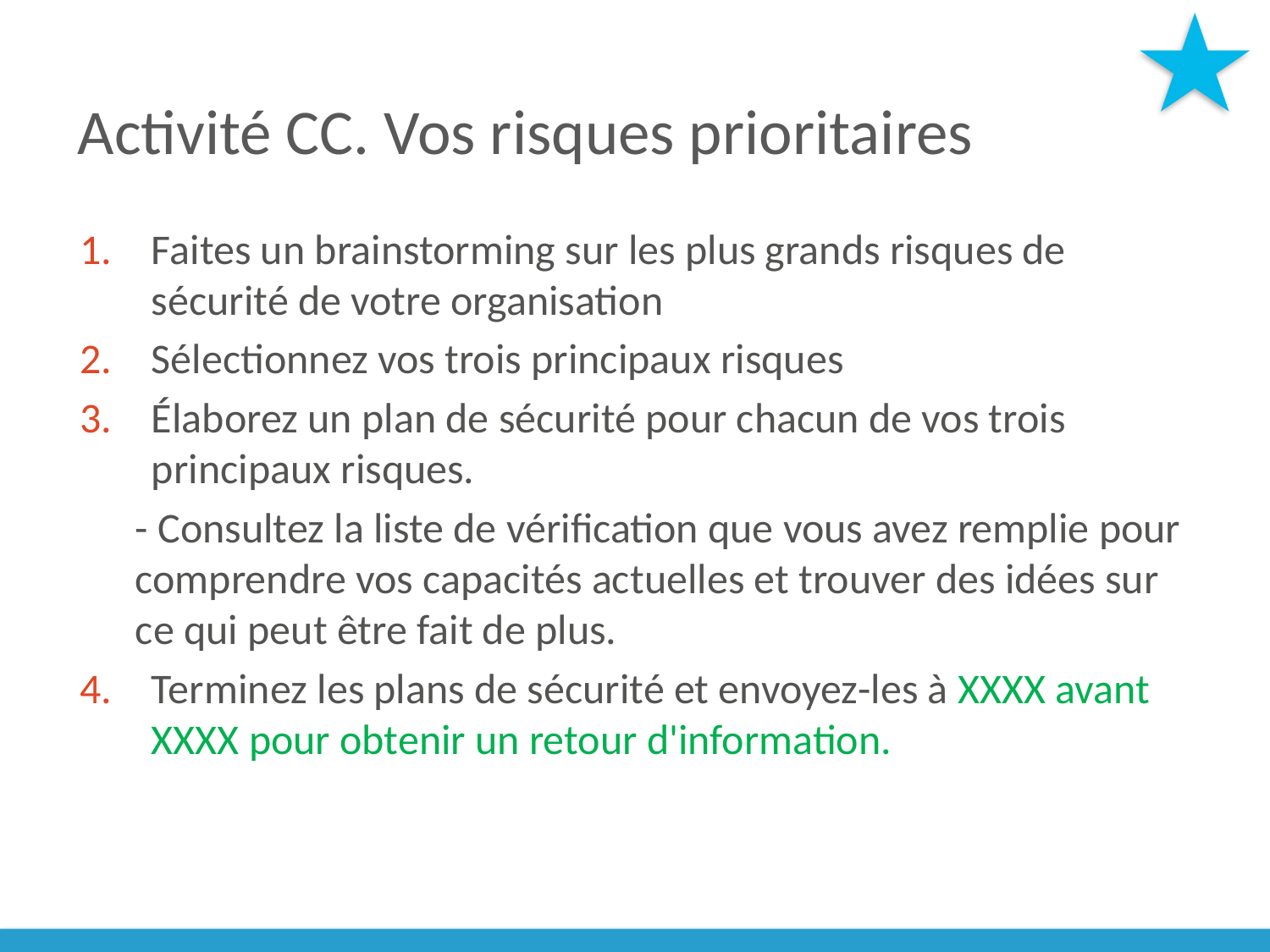

# Activité CC. Vos risques prioritaires
Faites un brainstorming sur les plus grands risques de sécurité de votre organisation
Sélectionnez vos trois principaux risques
Élaborez un plan de sécurité pour chacun de vos trois principaux risques.
- Consultez la liste de vérification que vous avez remplie pour comprendre vos capacités actuelles et trouver des idées sur ce qui peut être fait de plus.
Terminez les plans de sécurité et envoyez-les à XXXX avant XXXX pour obtenir un retour d'information.